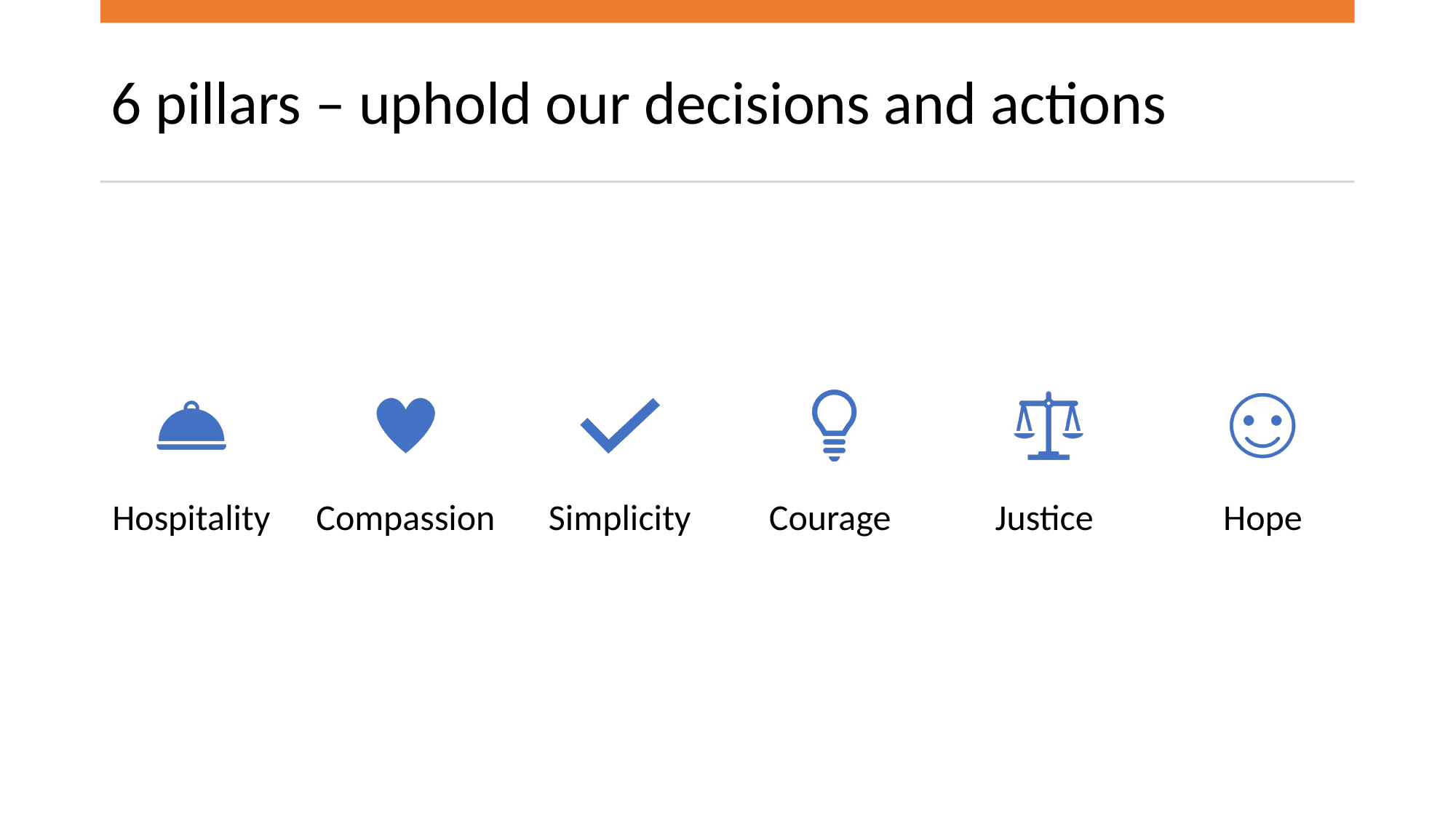

# 6 pillars – uphold our decisions and actions

Hospitality
Compassion
Simplicity
Courage
Justice
Hope